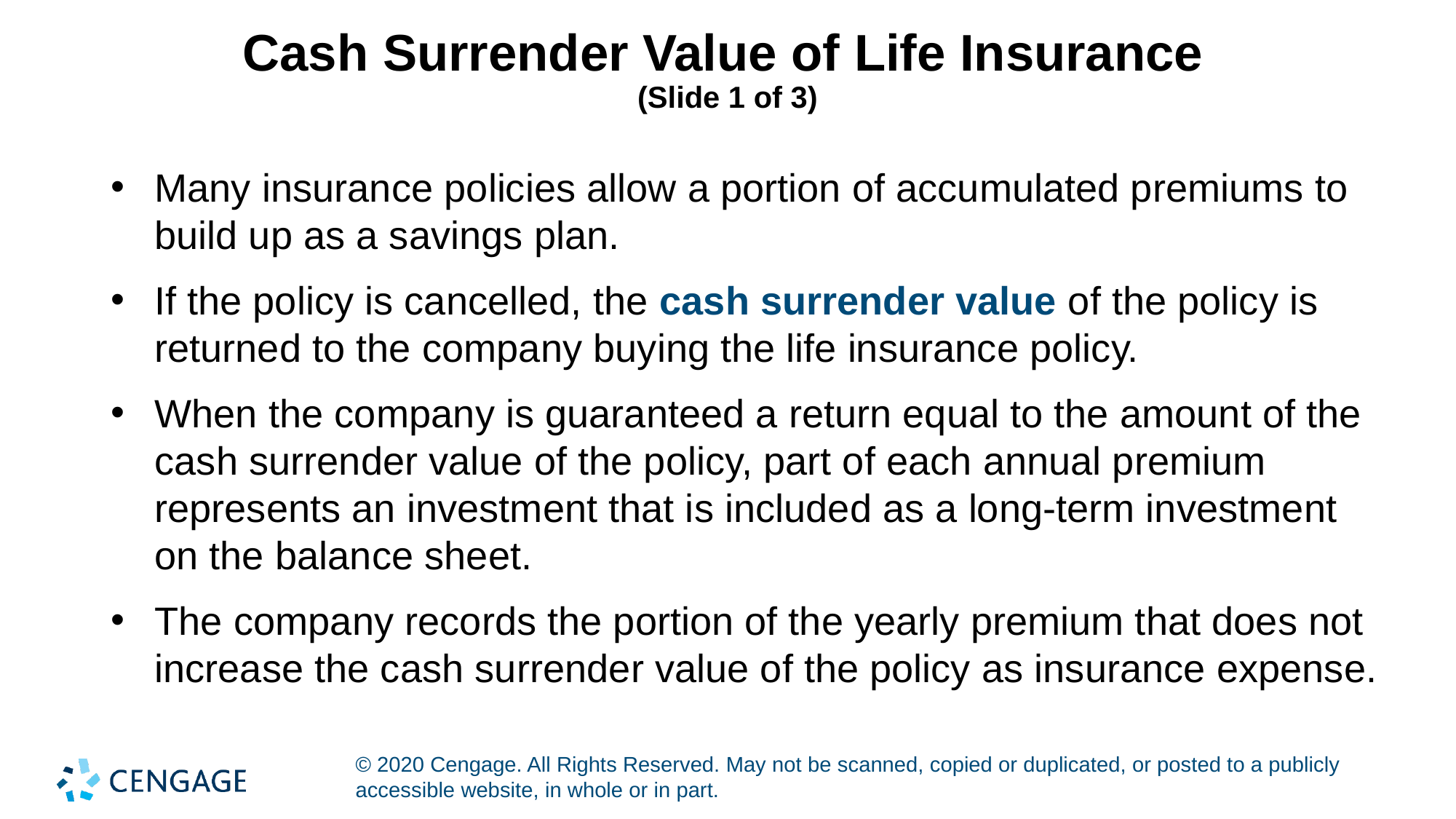

# Cash Surrender Value of Life Insurance (Slide 1 of 3)
Many insurance policies allow a portion of accumulated premiums to build up as a savings plan.
If the policy is cancelled, the cash surrender value of the policy is returned to the company buying the life insurance policy.
When the company is guaranteed a return equal to the amount of the cash surrender value of the policy, part of each annual premium represents an investment that is included as a long-term investment on the balance sheet.
The company records the portion of the yearly premium that does not increase the cash surrender value of the policy as insurance expense.